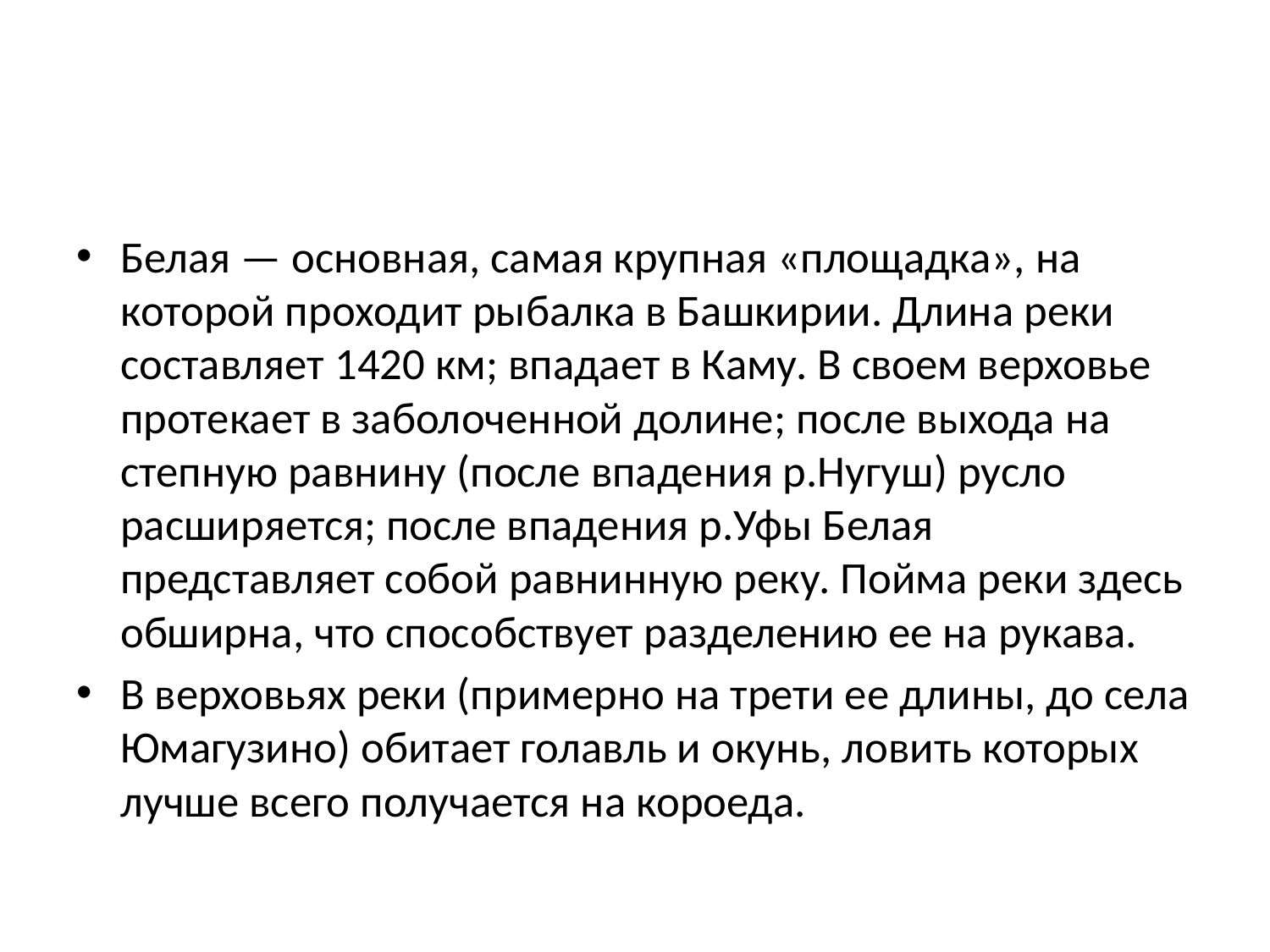

#
Белая — основная, самая крупная «площадка», на которой проходит рыбалка в Башкирии. Длина реки составляет 1420 км; впадает в Каму. В своем верховье протекает в заболоченной долине; после выхода на степную равнину (после впадения р.Нугуш) русло расширяется; после впадения р.Уфы Белая представляет собой равнинную реку. Пойма реки здесь обширна, что способствует разделению ее на рукава.
В верховьях реки (примерно на трети ее длины, до села Юмагузино) обитает голавль и окунь, ловить которых лучше всего получается на короеда.